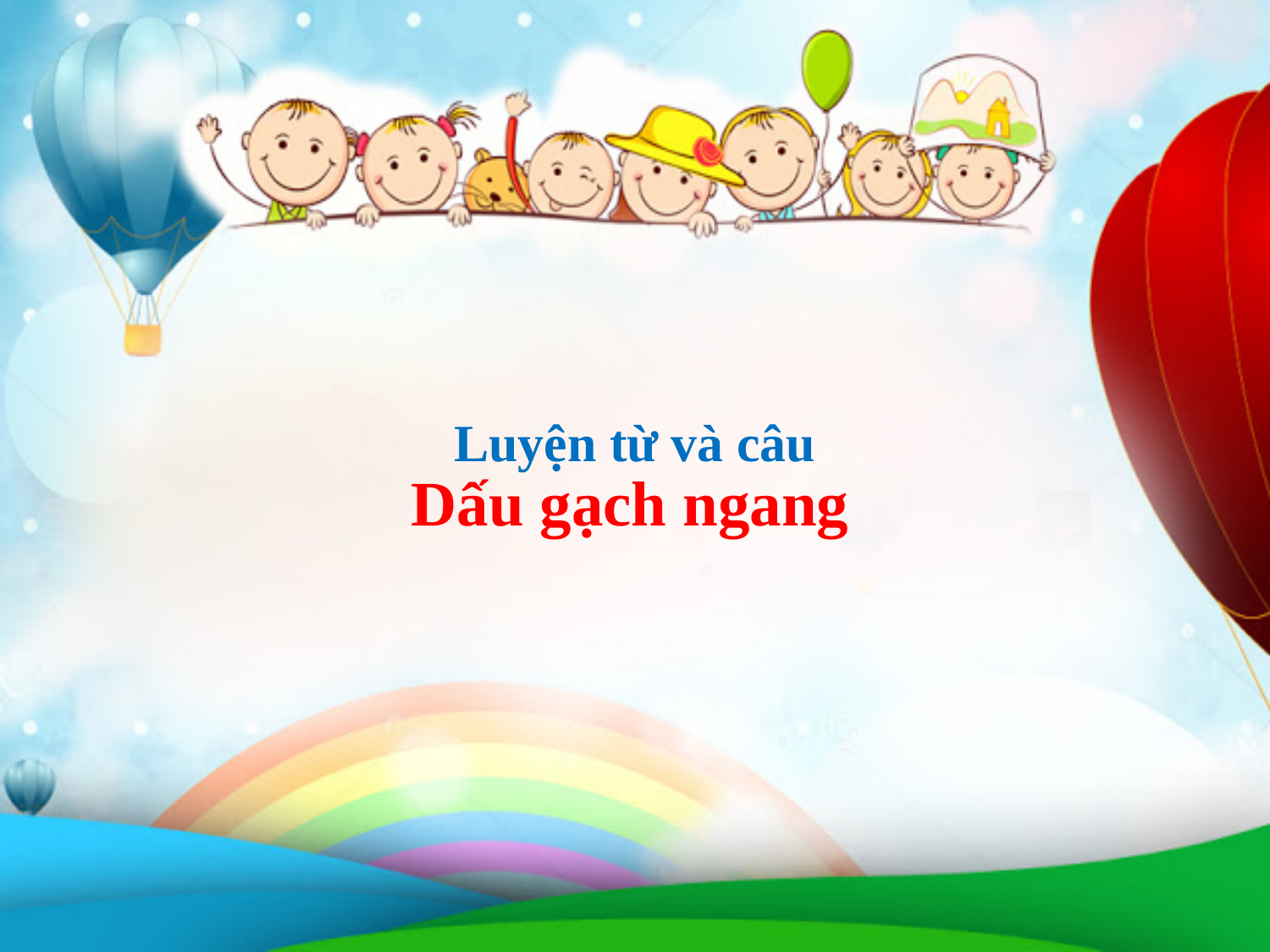

# Luyện từ và câu
Dấu gạch ngang